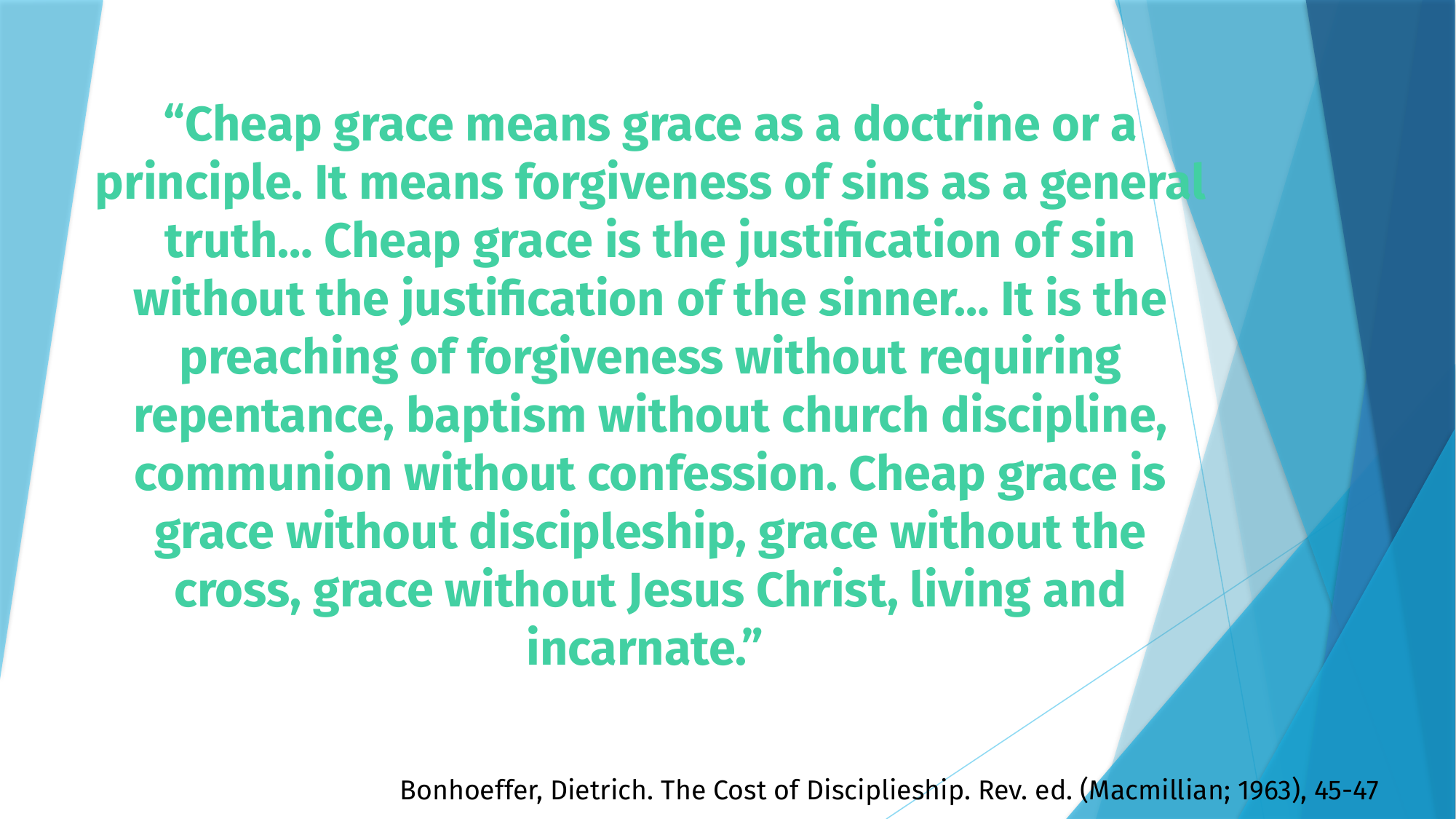

# “Cheap grace means grace as a doctrine or a principle. It means forgiveness of sins as a general truth… Cheap grace is the justification of sin without the justification of the sinner… It is the preaching of forgiveness without requiring repentance, baptism without church discipline, communion without confession. Cheap grace is grace without discipleship, grace without the cross, grace without Jesus Christ, living and incarnate.”

Bonhoeffer, Dietrich. The Cost of Disciplieship. Rev. ed. (Macmillian; 1963), 45-47